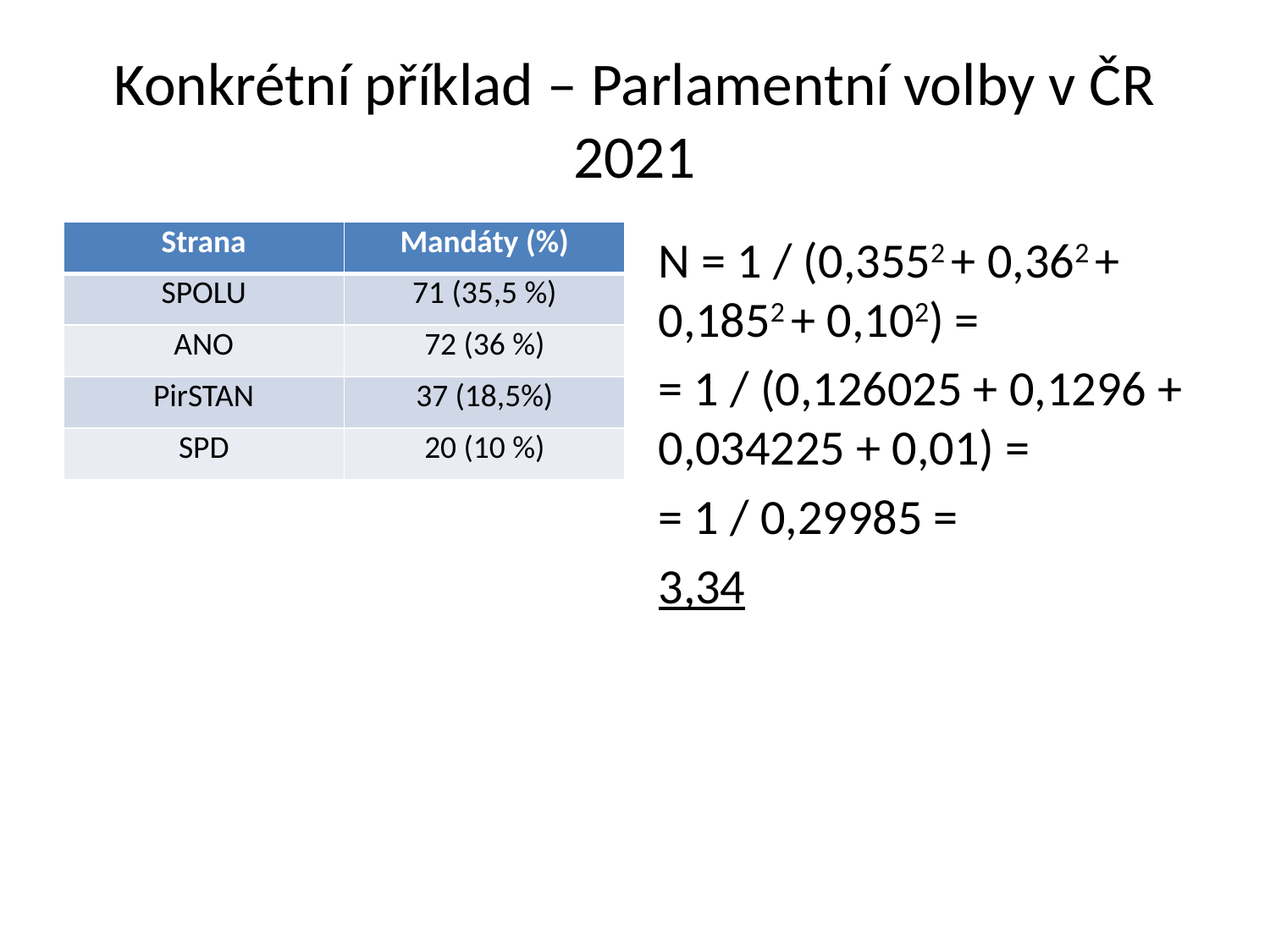

# Konkrétní příklad – Parlamentní volby v ČR 2021
| Strana | Mandáty (%) |
| --- | --- |
| SPOLU | 71 (35,5 %) |
| ANO | 72 (36 %) |
| PirSTAN | 37 (18,5%) |
| SPD | 20 (10 %) |
N = 1 / (0,3552 + 0,362 + 0,1852 + 0,102) =
= 1 / (0,126025 + 0,1296 + 0,034225 + 0,01) =
= 1 / 0,29985 =
3,34